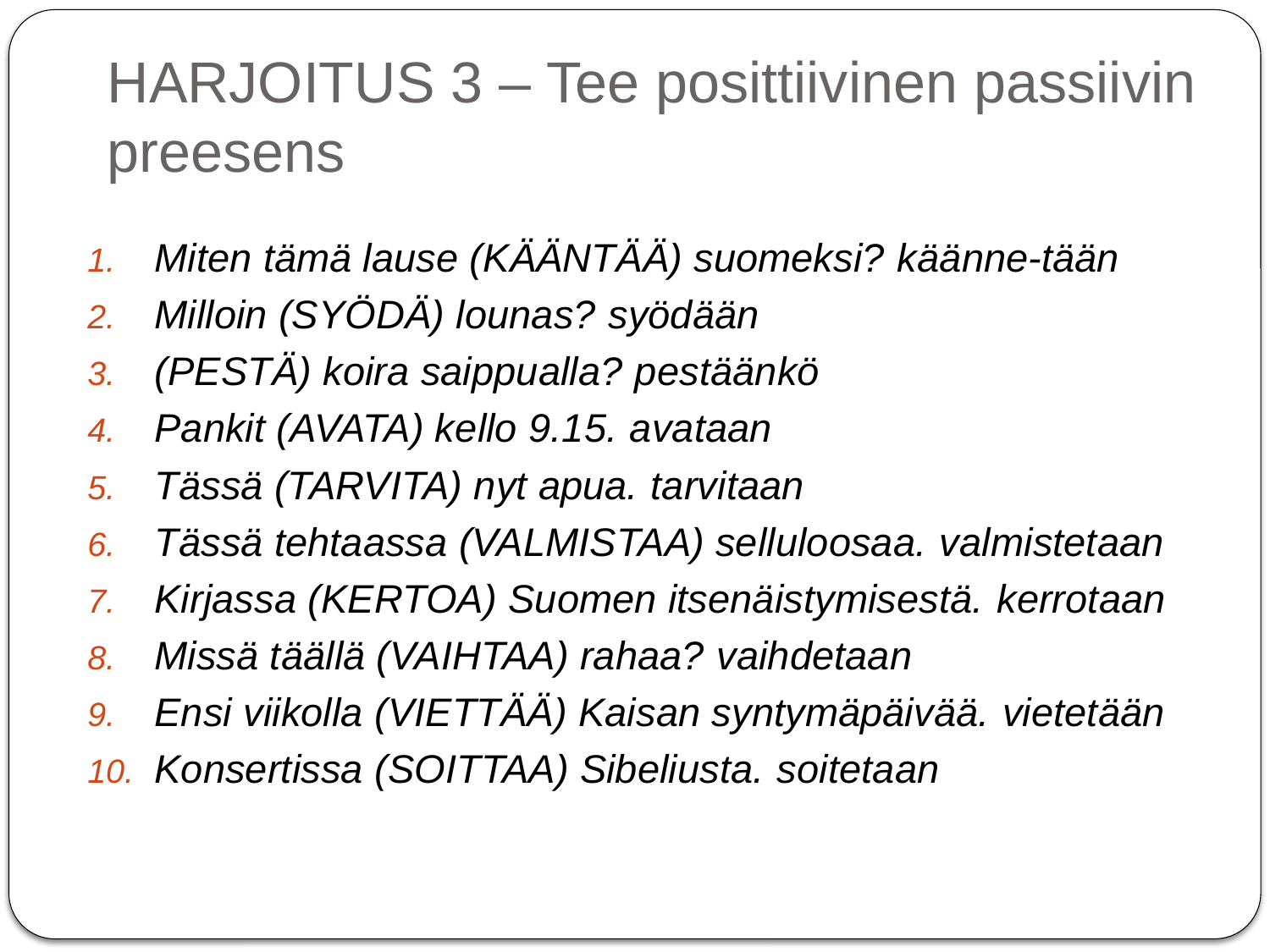

# HARJOITUS 3 – Tee posittiivinen passiivin preesens
Miten tämä lause (KÄÄNTÄÄ) suomeksi? käänne-tään
Milloin (SYÖDÄ) lounas? syödään
(PESTÄ) koira saippualla? pestäänkö
Pankit (AVATA) kello 9.15. avataan
Tässä (TARVITA) nyt apua. tarvitaan
Tässä tehtaassa (VALMISTAA) selluloosaa. valmistetaan
Kirjassa (KERTOA) Suomen itsenäistymisestä. kerrotaan
Missä täällä (VAIHTAA) rahaa? vaihdetaan
Ensi viikolla (VIETTÄÄ) Kaisan syntymäpäivää. vietetään
Konsertissa (SOITTAA) Sibeliusta. soitetaan